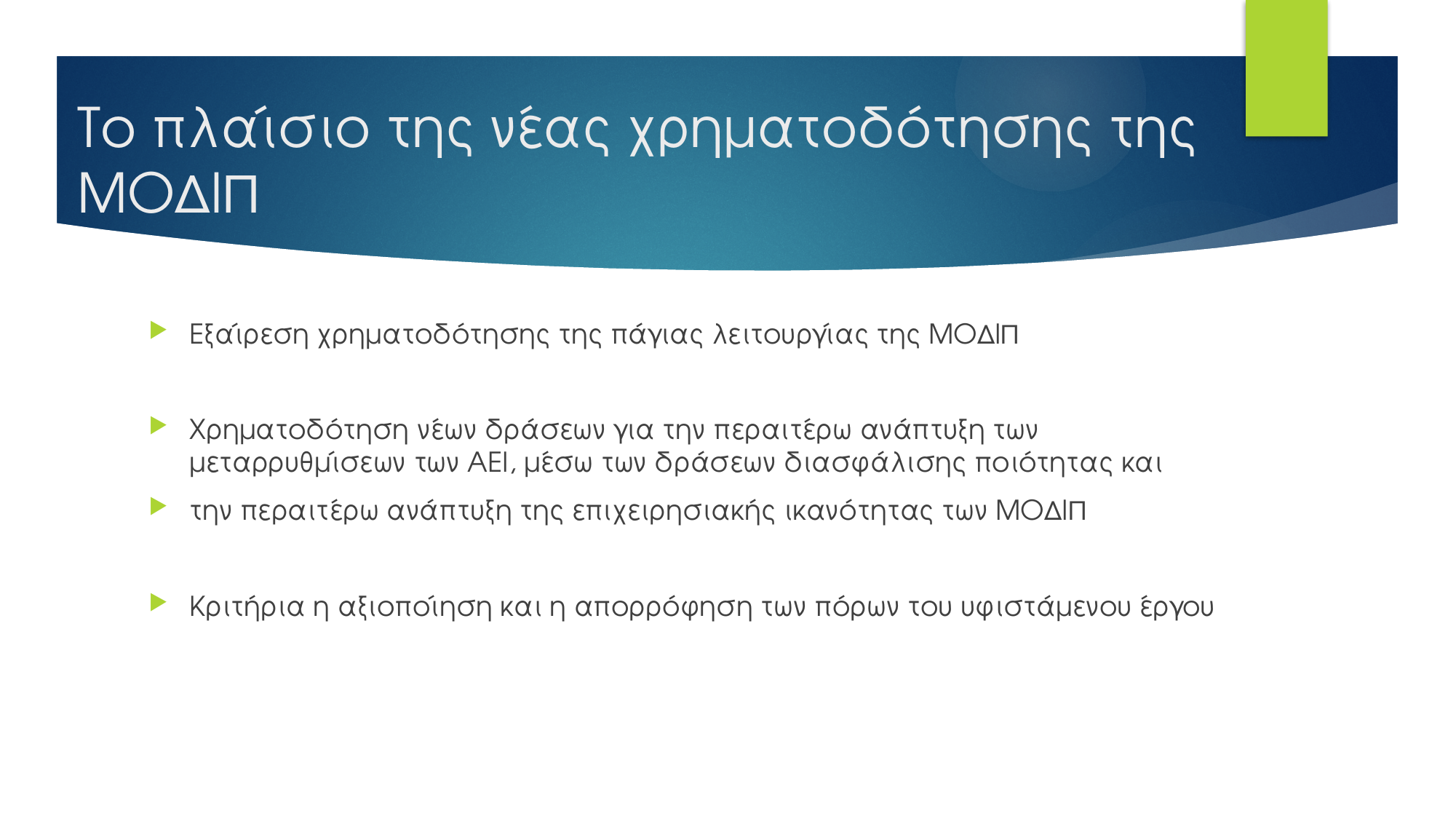

# Το πλαίσιο της νέας χρηματοδότησης της ΜΟΔΙΠ
Εξαίρεση χρηματοδότησης της πάγιας λειτουργίας της ΜΟΔΙΠ

Χρηματοδότηση νέων δράσεων για την περαιτέρω ανάπτυξη των μεταρρυθμίσεων των ΑΕΙ, μέσω των δράσεων διασφάλισης ποιότητας και
την περαιτέρω ανάπτυξη της επιχειρησιακής ικανότητας των ΜΟΔΙΠ

Κριτήρια η αξιοποίηση και η απορρόφηση των πόρων του υφιστάμενου έργου